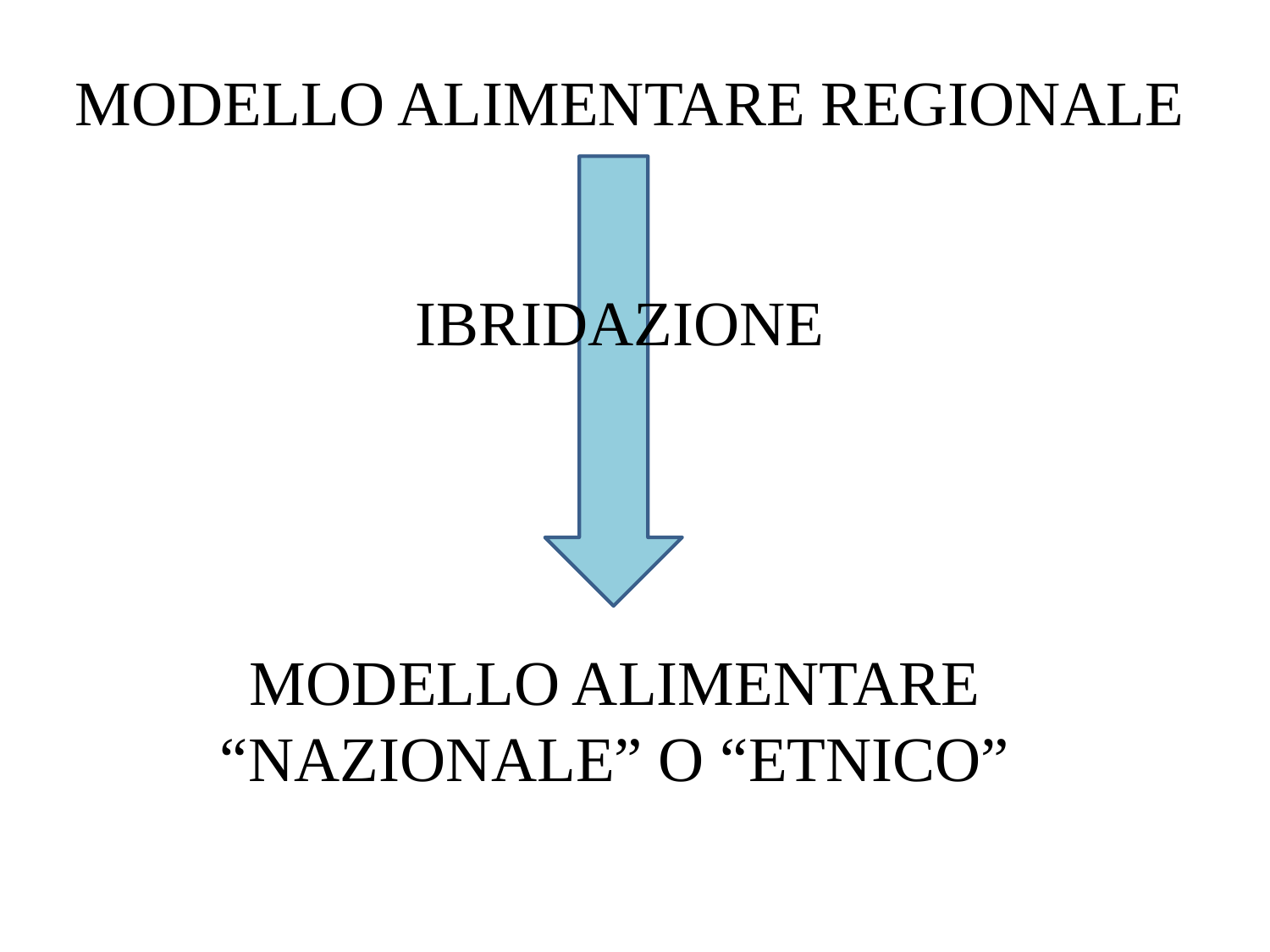

MODELLO ALIMENTARE REGIONALE

IBRIDAZIONE
MODELLO ALIMENTARE “NAZIONALE” O “ETNICO”